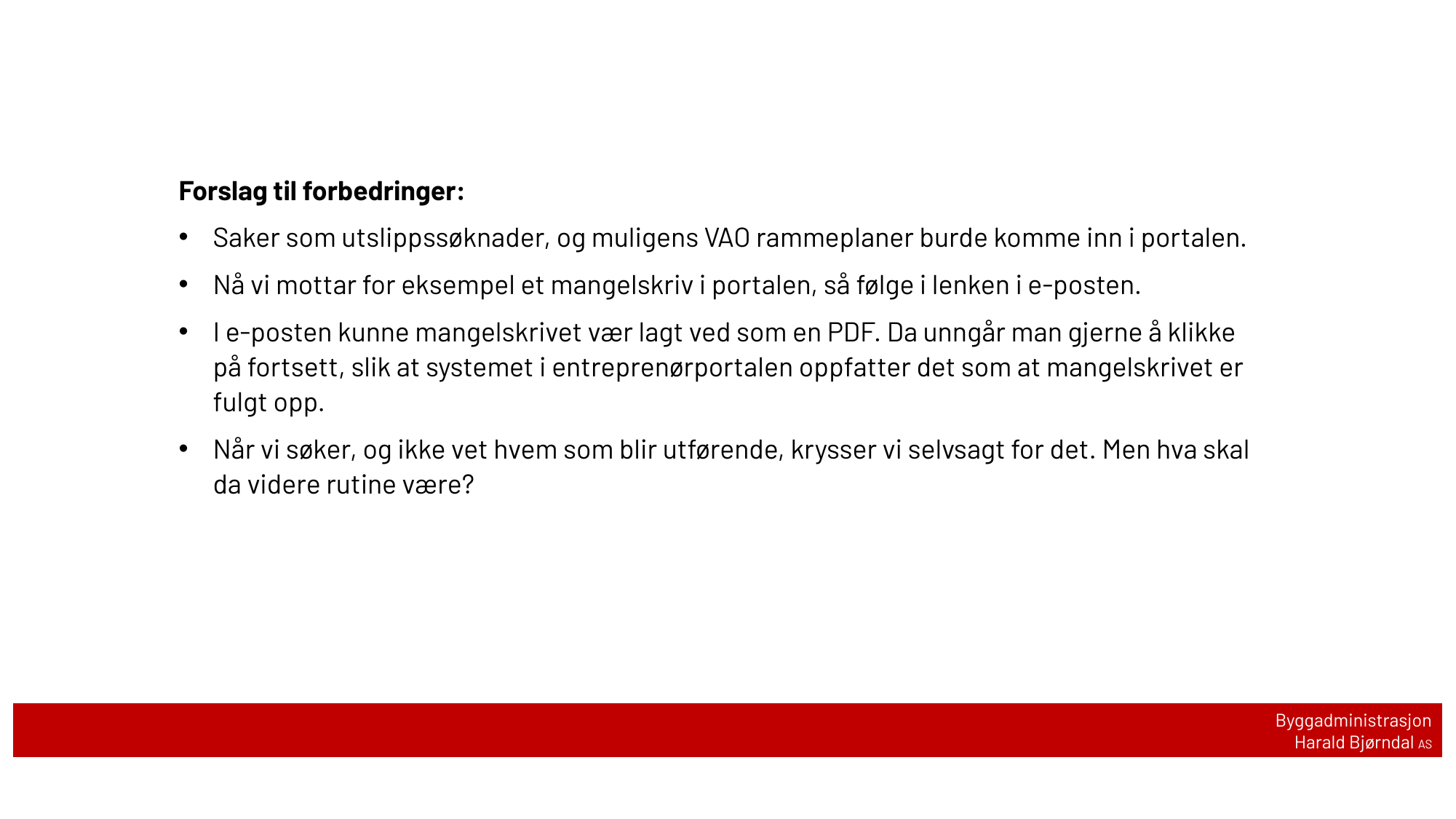

Forslag til forbedringer:
Saker som utslippssøknader, og muligens VAO rammeplaner burde komme inn i portalen.
Nå vi mottar for eksempel et mangelskriv i portalen, så følge i lenken i e-posten.
I e-posten kunne mangelskrivet vær lagt ved som en PDF. Da unngår man gjerne å klikke på fortsett, slik at systemet i entreprenørportalen oppfatter det som at mangelskrivet er fulgt opp.
Når vi søker, og ikke vet hvem som blir utførende, krysser vi selvsagt for det. Men hva skal da videre rutine være?
Byggadministrasjon
Harald Bjørndal AS